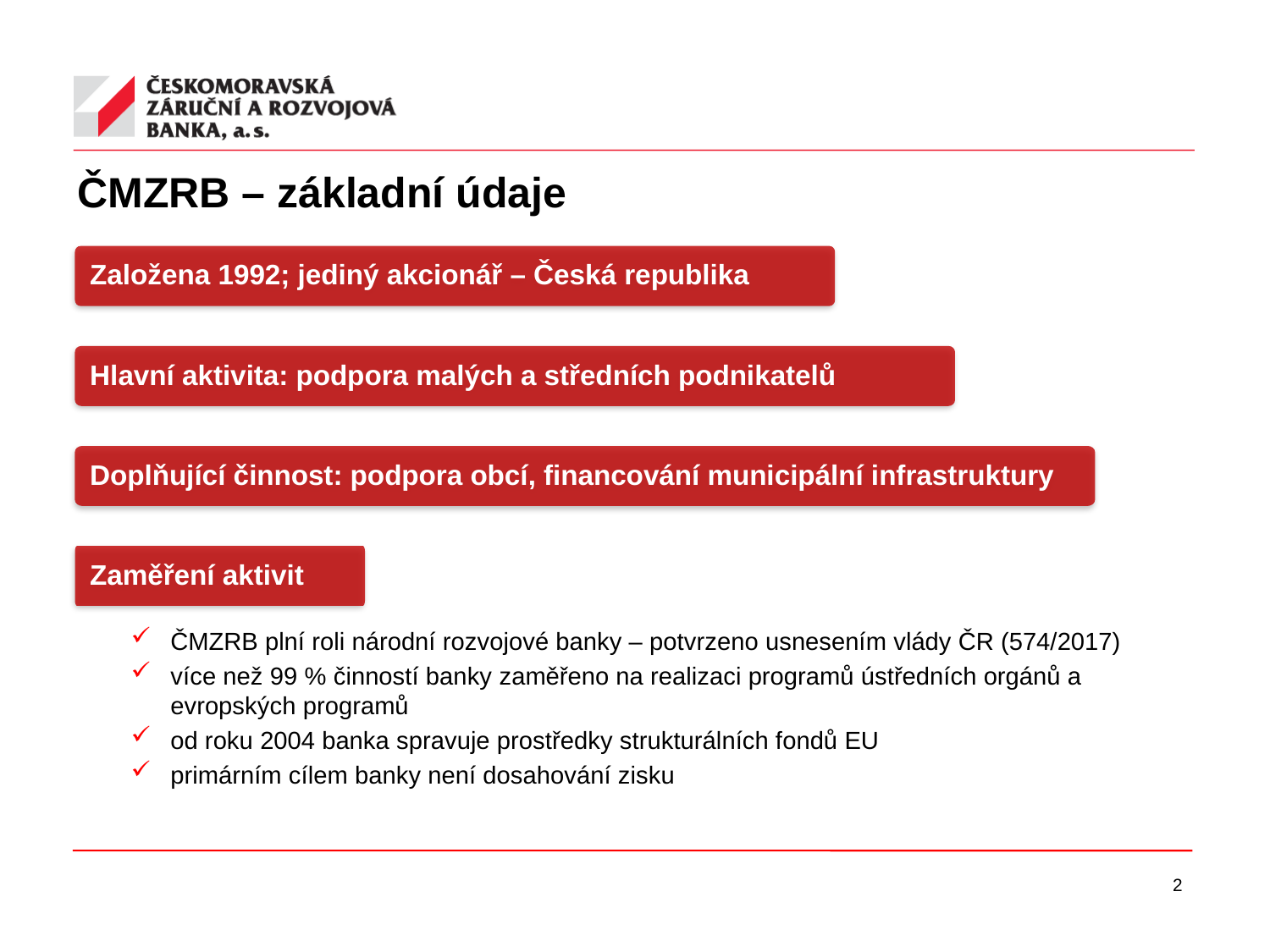

ČMZRB – základní údaje

ČMZRB plní roli národní rozvojové banky – potvrzeno usnesením vlády ČR (574/2017)
více než 99 % činností banky zaměřeno na realizaci programů ústředních orgánů a evropských programů
od roku 2004 banka spravuje prostředky strukturálních fondů EU
primárním cílem banky není dosahování zisku
Založena 1992; jediný akcionář – Česká republika
Hlavní aktivita: podpora malých a středních podnikatelů
Doplňující činnost: podpora obcí, financování municipální infrastruktury
Zaměření aktivit
2